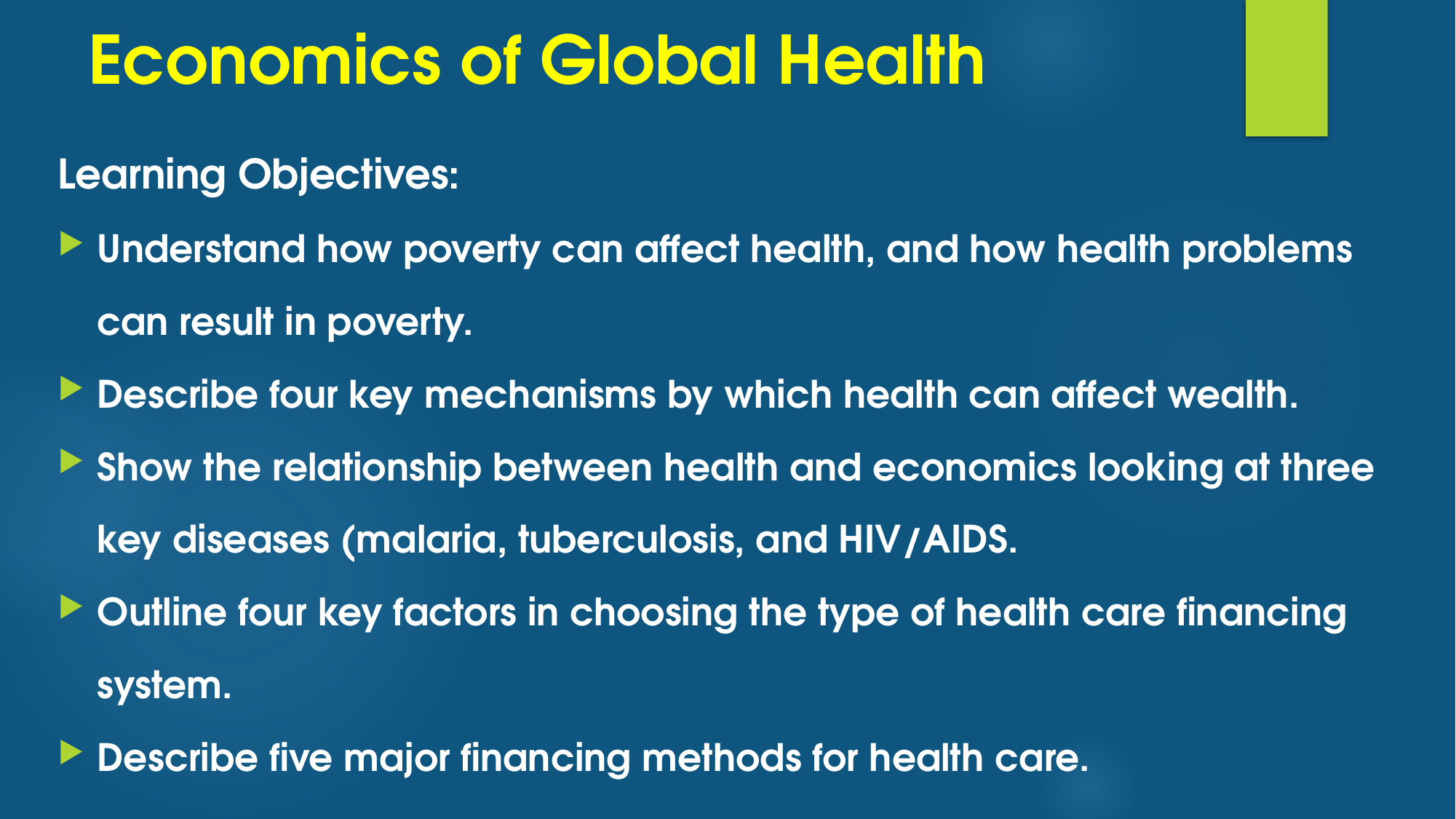

# Economics of Global Health
Learning Objectives:
Understand how poverty can affect health, and how health problems can result in poverty.
Describe four key mechanisms by which health can affect wealth.
Show the relationship between health and economics looking at three key diseases (malaria, tuberculosis, and HIV/AIDS.
Outline four key factors in choosing the type of health care financing system.
Describe five major financing methods for health care.